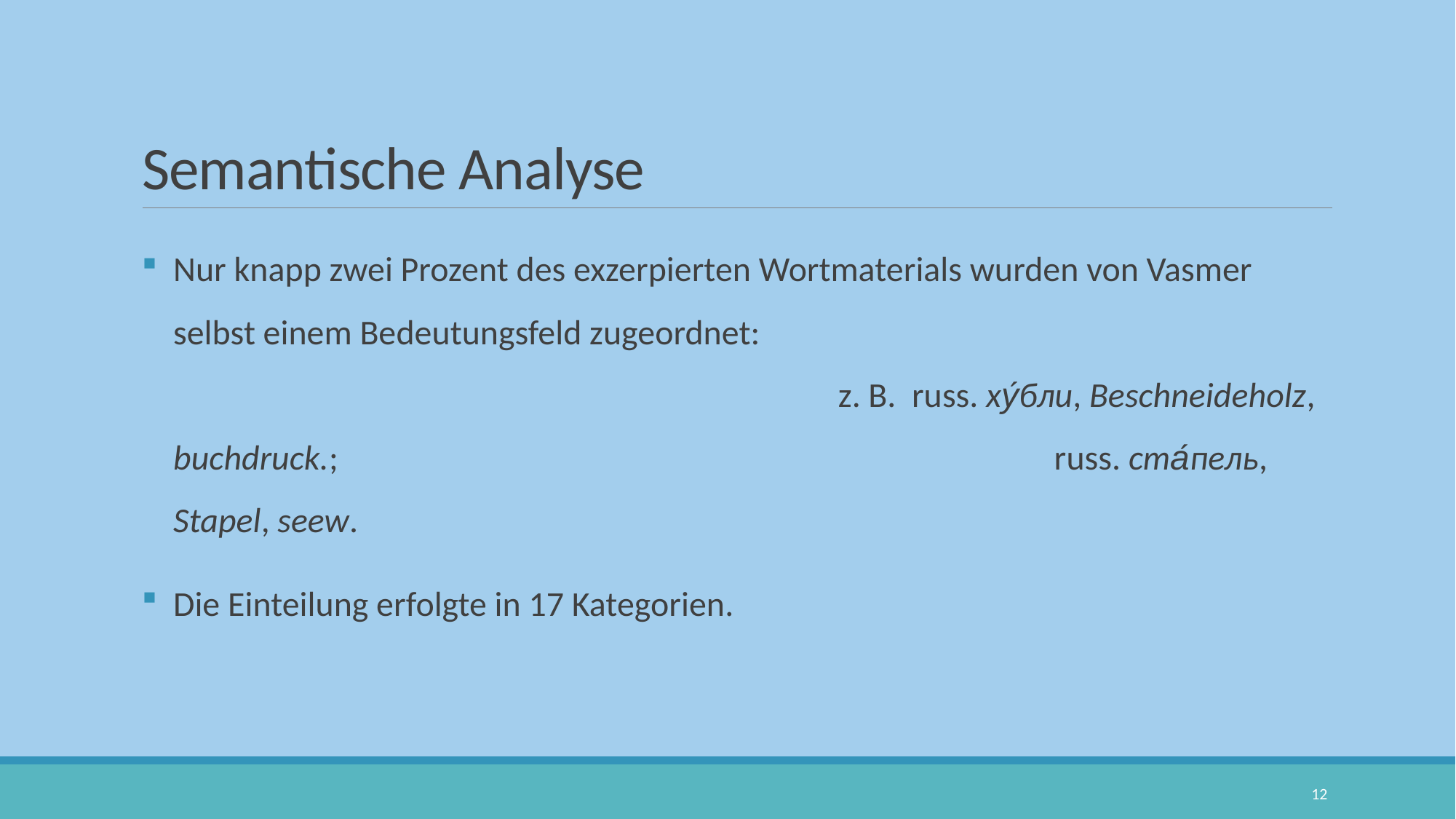

# Semantische Analyse
Nur knapp zwei Prozent des exzerpierten Wortmaterials wurden von Vasmer selbst einem Bedeutungsfeld zugeordnet:                                                                                                                                                              z. B.  russ. ху́бли, Beschneideholz, buchdruck.;                                                                                  	 russ. ста́пель, Stapel, seew.
Die Einteilung erfolgte in 17 Kategorien.

12